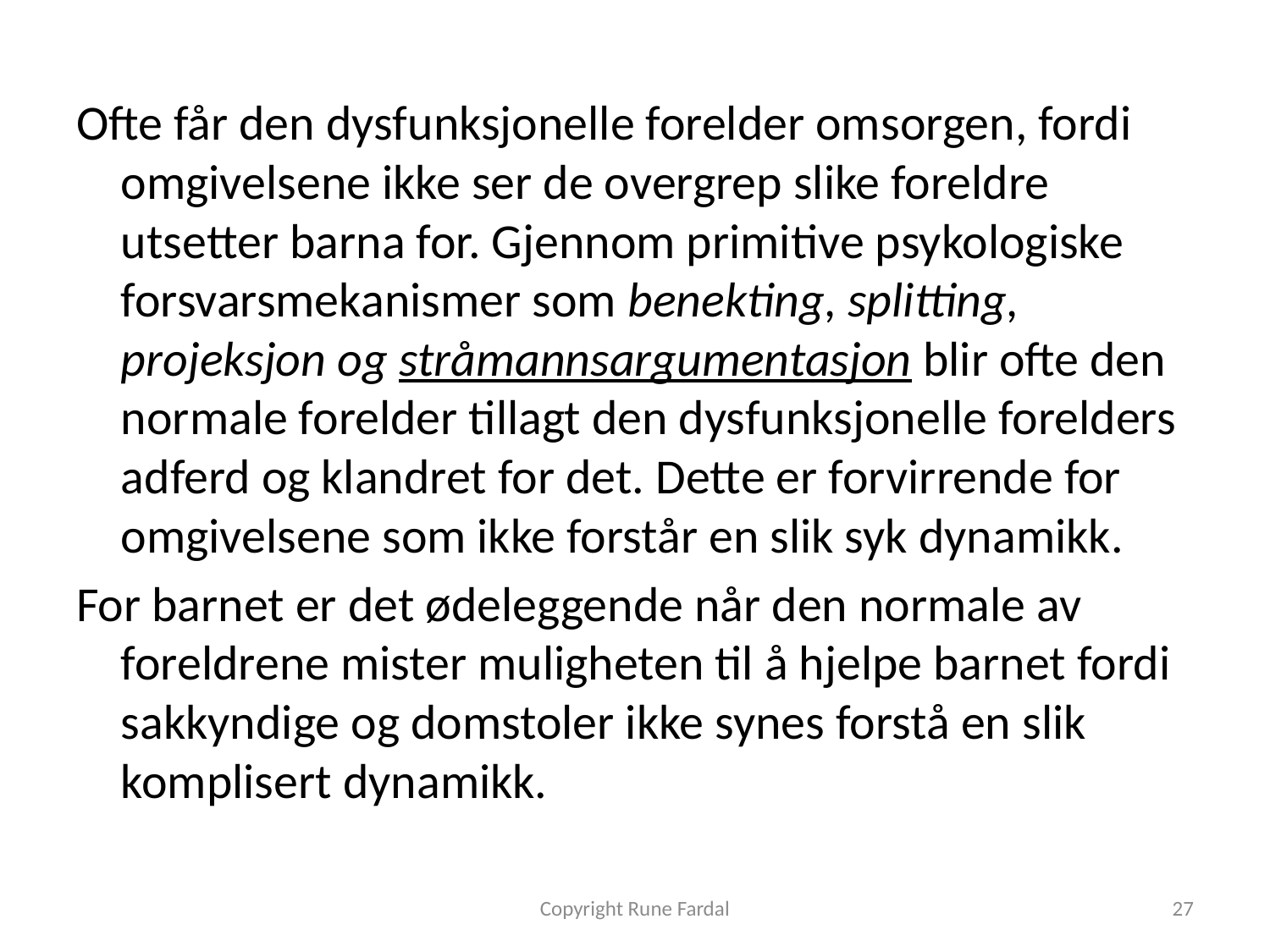

Ofte får den dysfunksjonelle forelder omsorgen, fordi omgivelsene ikke ser de overgrep slike foreldre utsetter barna for. Gjennom primitive psykologiske forsvarsmekanismer som benekting, splitting, projeksjon og stråmannsargumentasjon blir ofte den normale forelder tillagt den dysfunksjonelle forelders adferd og klandret for det. Dette er forvirrende for omgivelsene som ikke forstår en slik syk dynamikk.
For barnet er det ødeleggende når den normale av foreldrene mister muligheten til å hjelpe barnet fordi sakkyndige og domstoler ikke synes forstå en slik komplisert dynamikk.
Copyright Rune Fardal
27